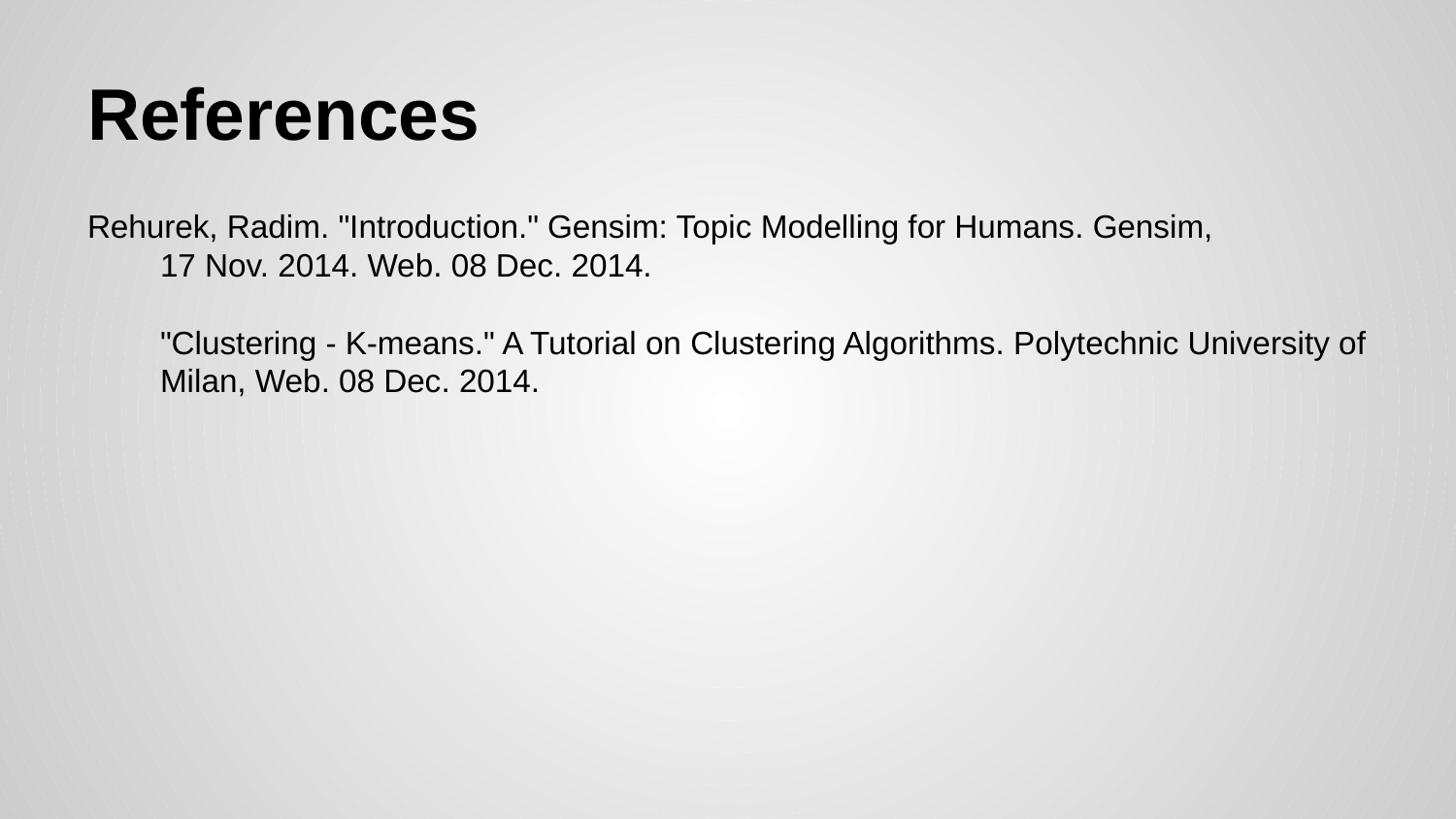

# References
Rehurek, Radim. "Introduction." Gensim: Topic Modelling for Humans. Gensim,
17 Nov. 2014. Web. 08 Dec. 2014.

"Clustering - K-means." A Tutorial on Clustering Algorithms. Polytechnic University of
Milan, Web. 08 Dec. 2014.